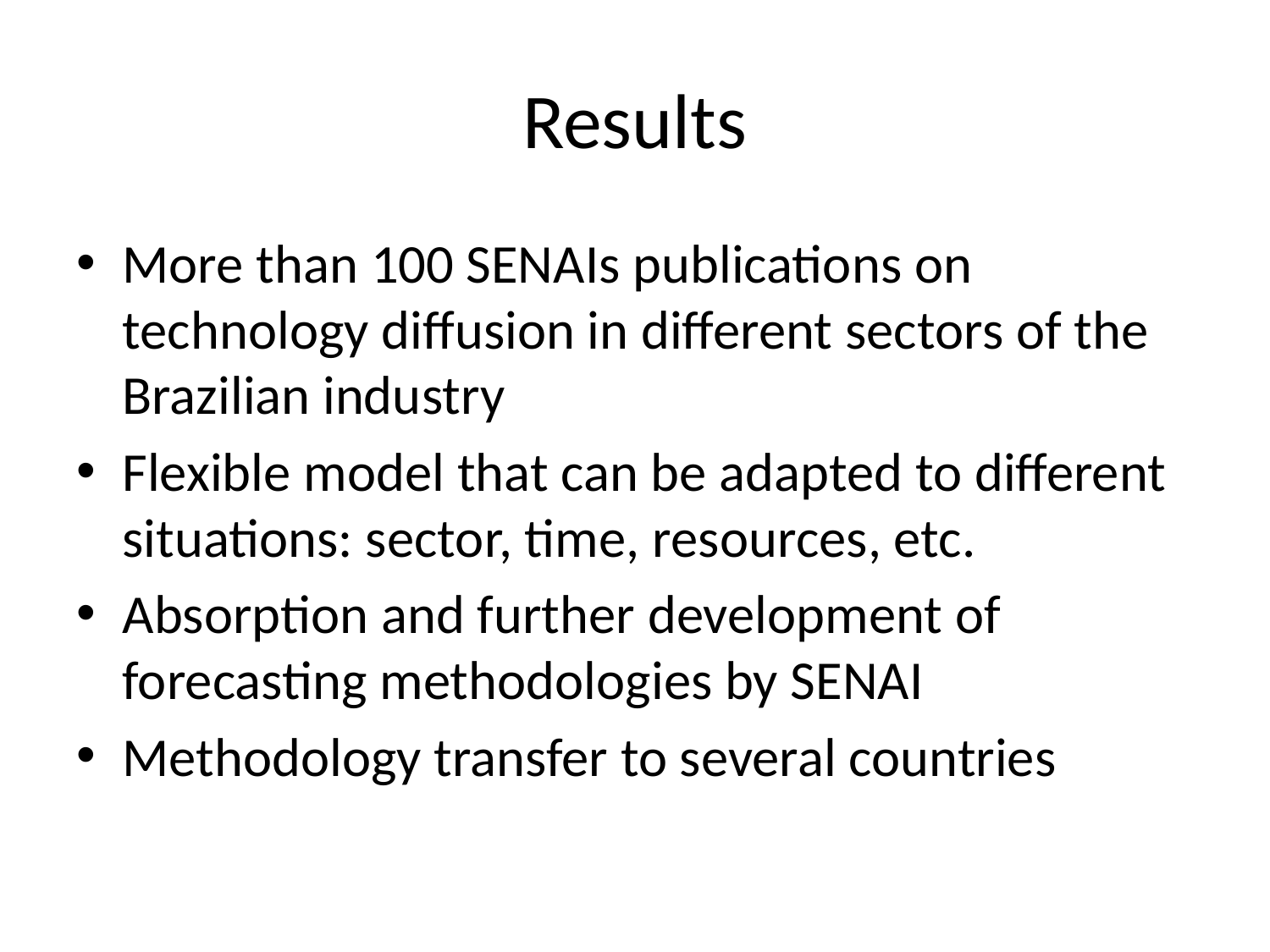

# Results
More than 100 SENAIs publications on technology diffusion in different sectors of the Brazilian industry
Flexible model that can be adapted to different situations: sector, time, resources, etc.
Absorption and further development of forecasting methodologies by SENAI
Methodology transfer to several countries